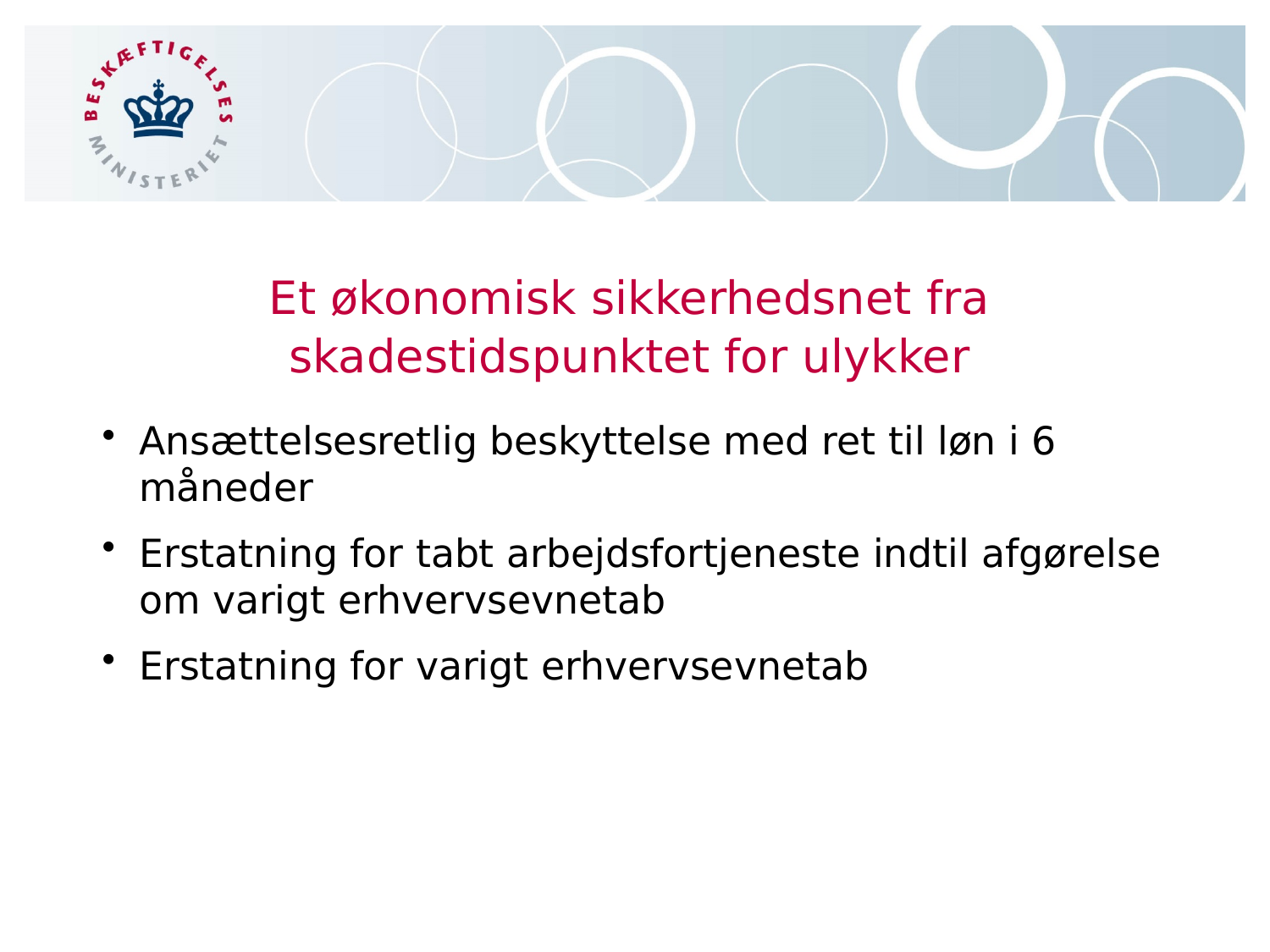

# Et økonomisk sikkerhedsnet fra skadestidspunktet for ulykker
Ansættelsesretlig beskyttelse med ret til løn i 6 måneder
Erstatning for tabt arbejdsfortjeneste indtil afgørelse om varigt erhvervsevnetab
Erstatning for varigt erhvervsevnetab
19-03-2015